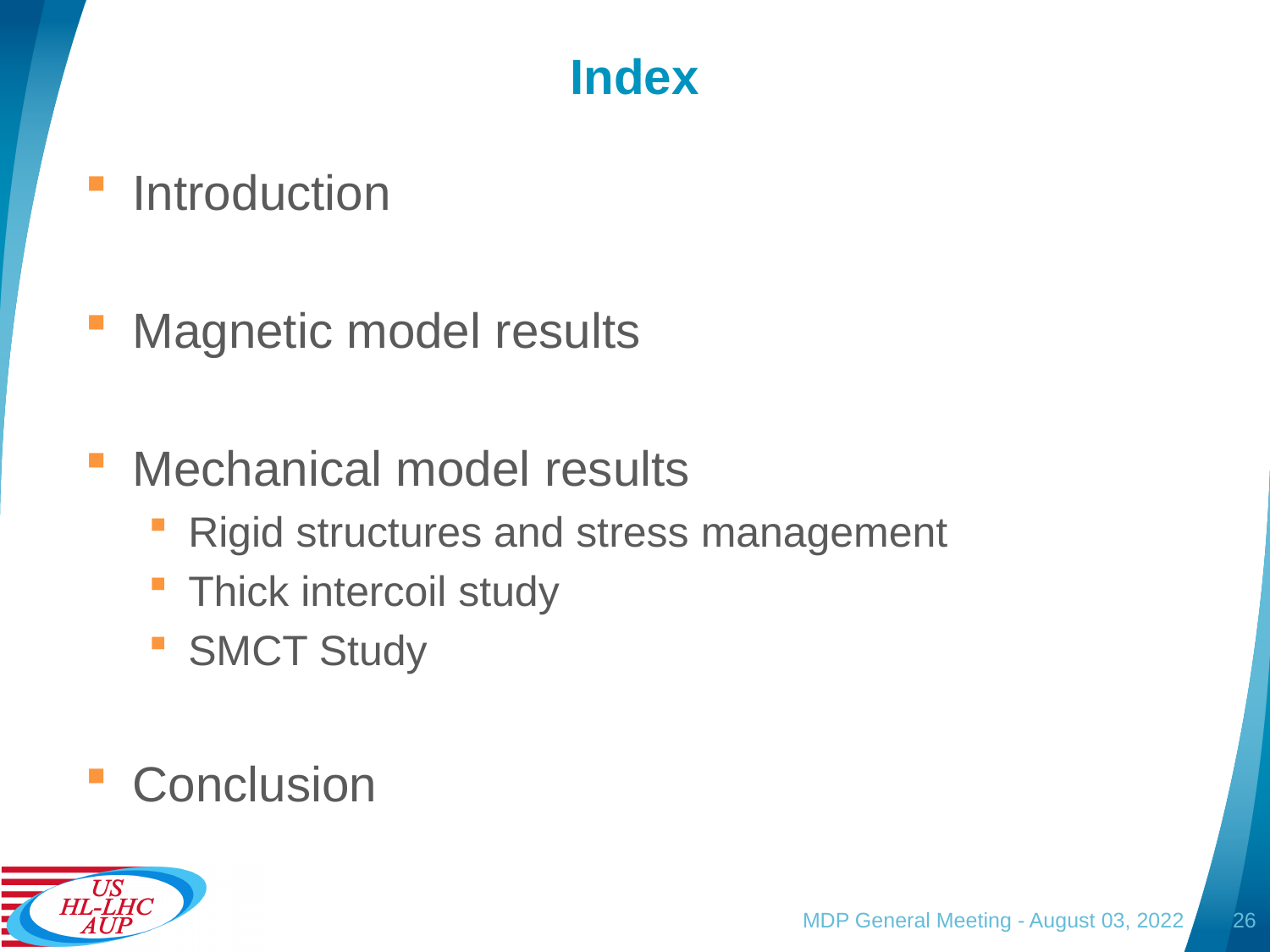

# Index
Introduction

Magnetic model results

Mechanical model results
Rigid structures and stress management
Thick intercoil study
SMCT Study

Conclusion
MDP General Meeting - August 03, 2022
26